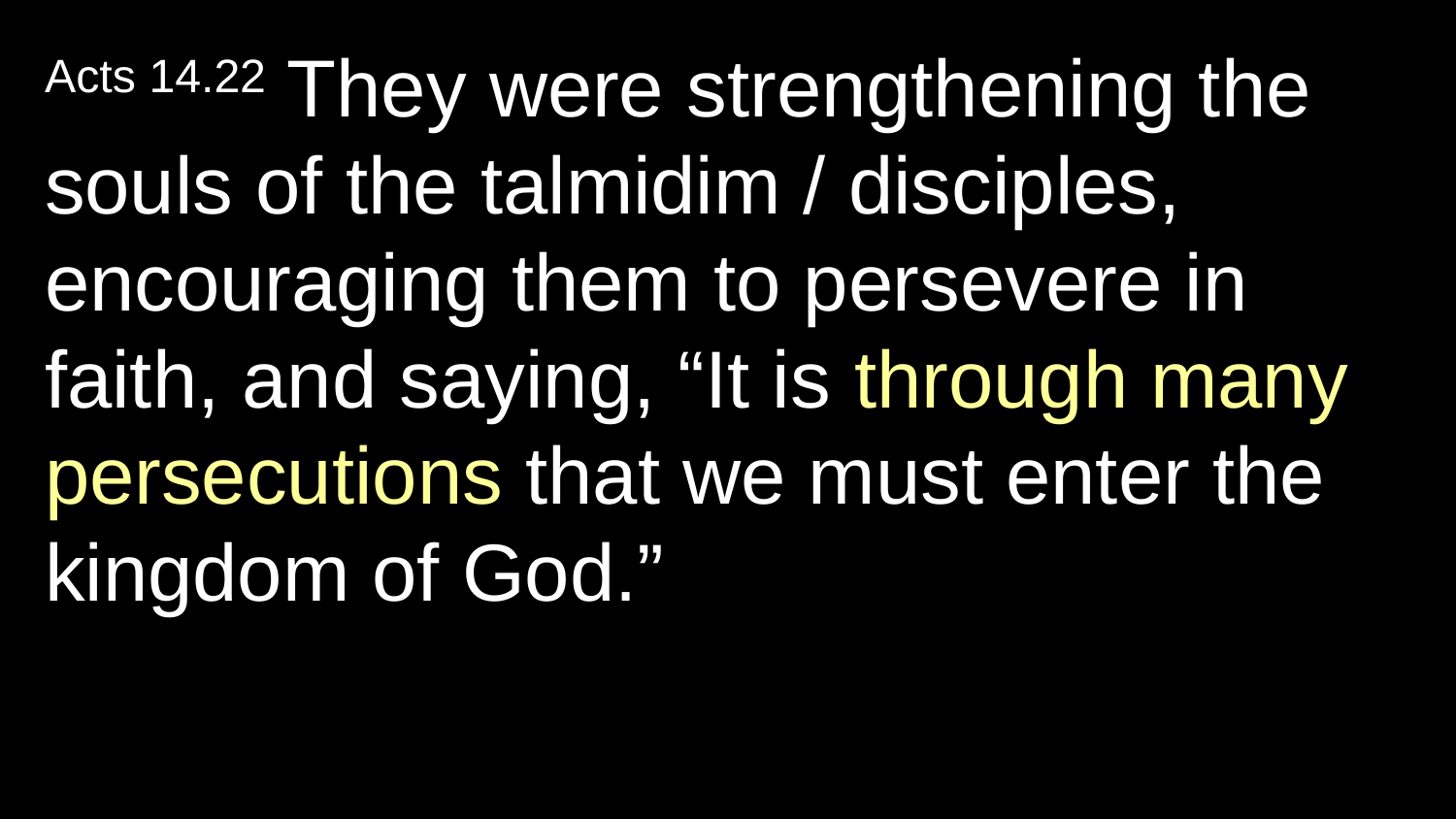

Acts 14.22 They were strengthening the souls of the talmidim / disciples, encouraging them to persevere in faith, and saying, “It is through many persecutions that we must enter the kingdom of God.”